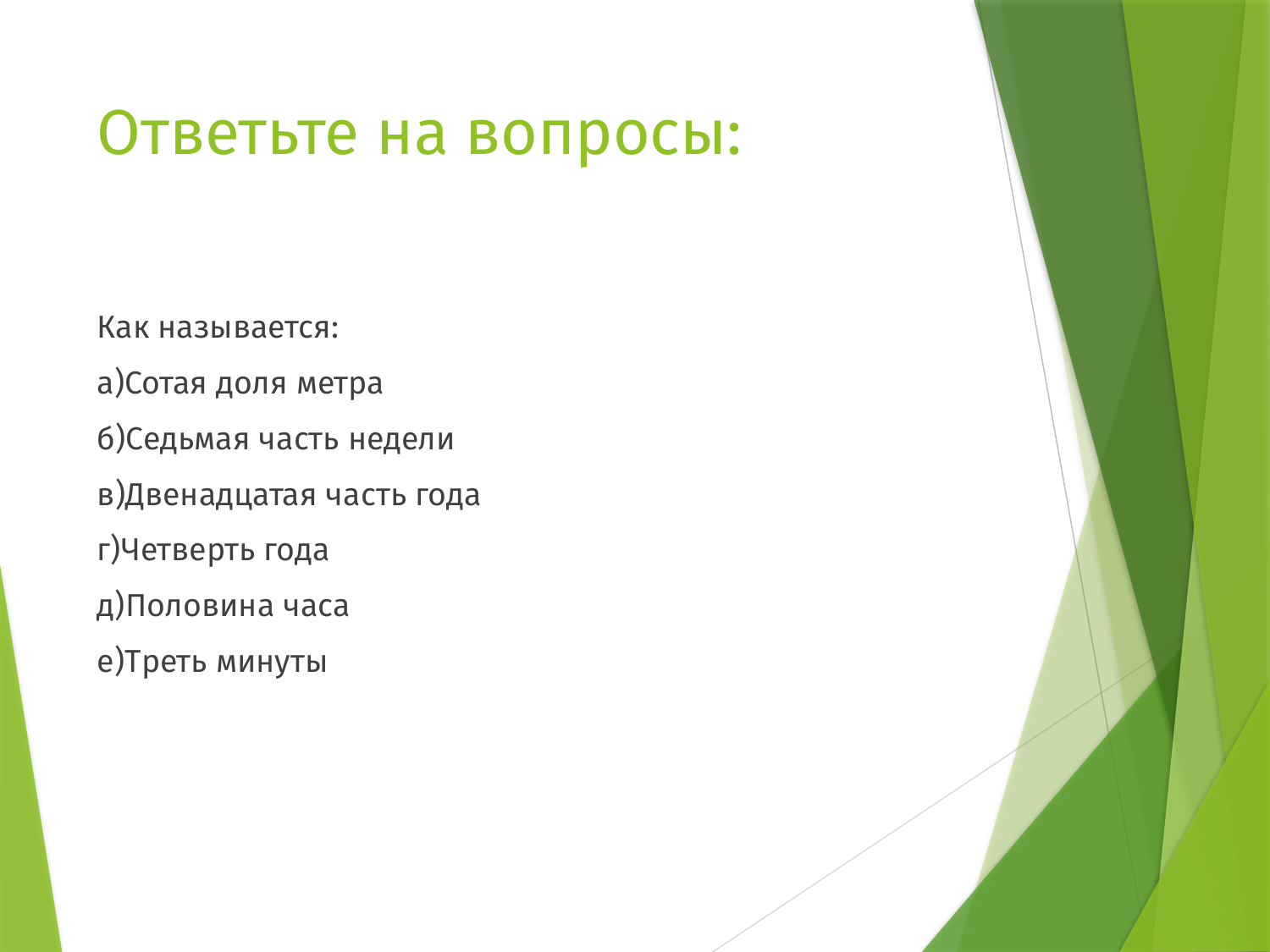

# Ответьте на вопросы:
Как называется:
а)Сотая доля метра
б)Седьмая часть недели
в)Двенадцатая часть года
г)Четверть года
д)Половина часа
е)Треть минуты